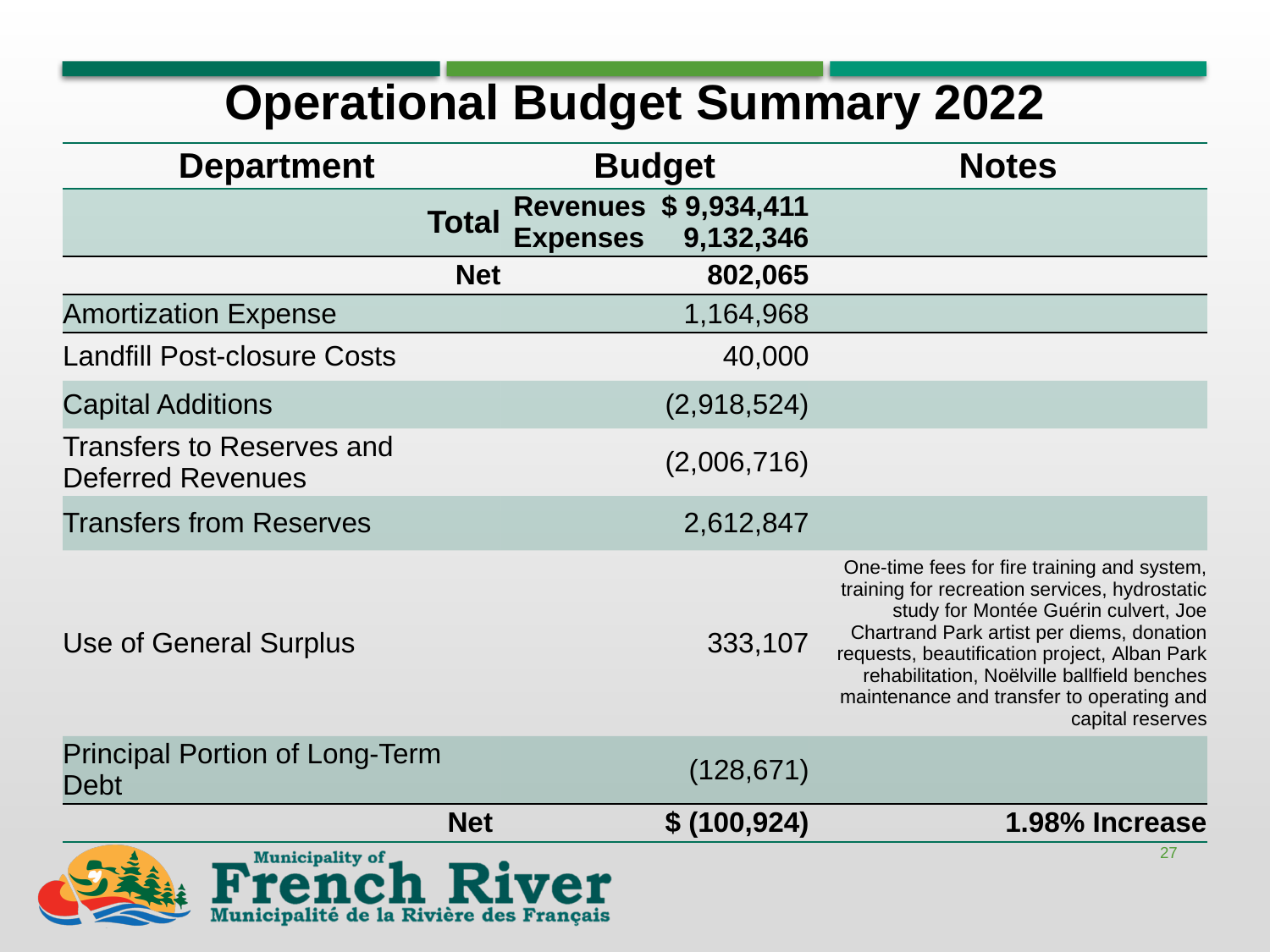

Operational Budget Summary 2022
| Department | Budget | Notes |
| --- | --- | --- |
| Total | Revenues  $ 9,934,411 Expenses  9,132,346 |  |
| Net | 802,065 |  |
| Amortization Expense | 1,164,968 |  |
| Landfill Post-closure Costs | 40,000 |  |
| Capital Additions | (2,918,524) |  |
| Transfers to Reserves and Deferred Revenues | (2,006,716) |  |
| Transfers from Reserves | 2,612,847 |  |
| Use of General Surplus | 333,107 | One-time fees for fire training and system, training for recreation services, hydrostatic study for Montée Guérin culvert, Joe Chartrand Park artist per diems, donation requests, beautification project, Alban Park rehabilitation, Noëlville ballfield benches maintenance and transfer to operating and capital reserves |
| Principal Portion of Long-Term Debt | (128,671) |  |
| Net | $ (100,924) | 1.98% Increase |
27